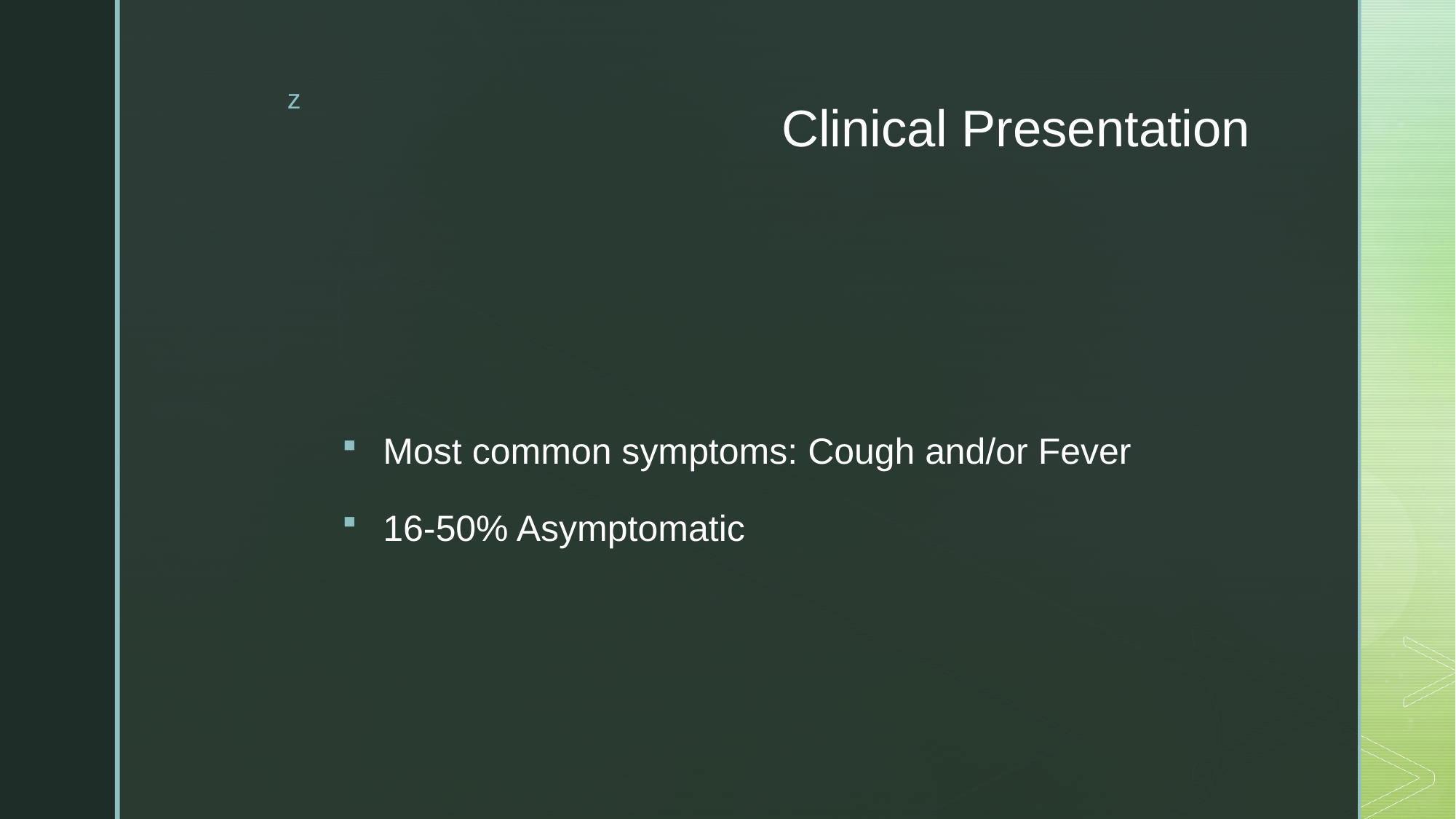

# Clinical Presentation

Most common symptoms: Cough and/or Fever
16-50% Asymptomatic